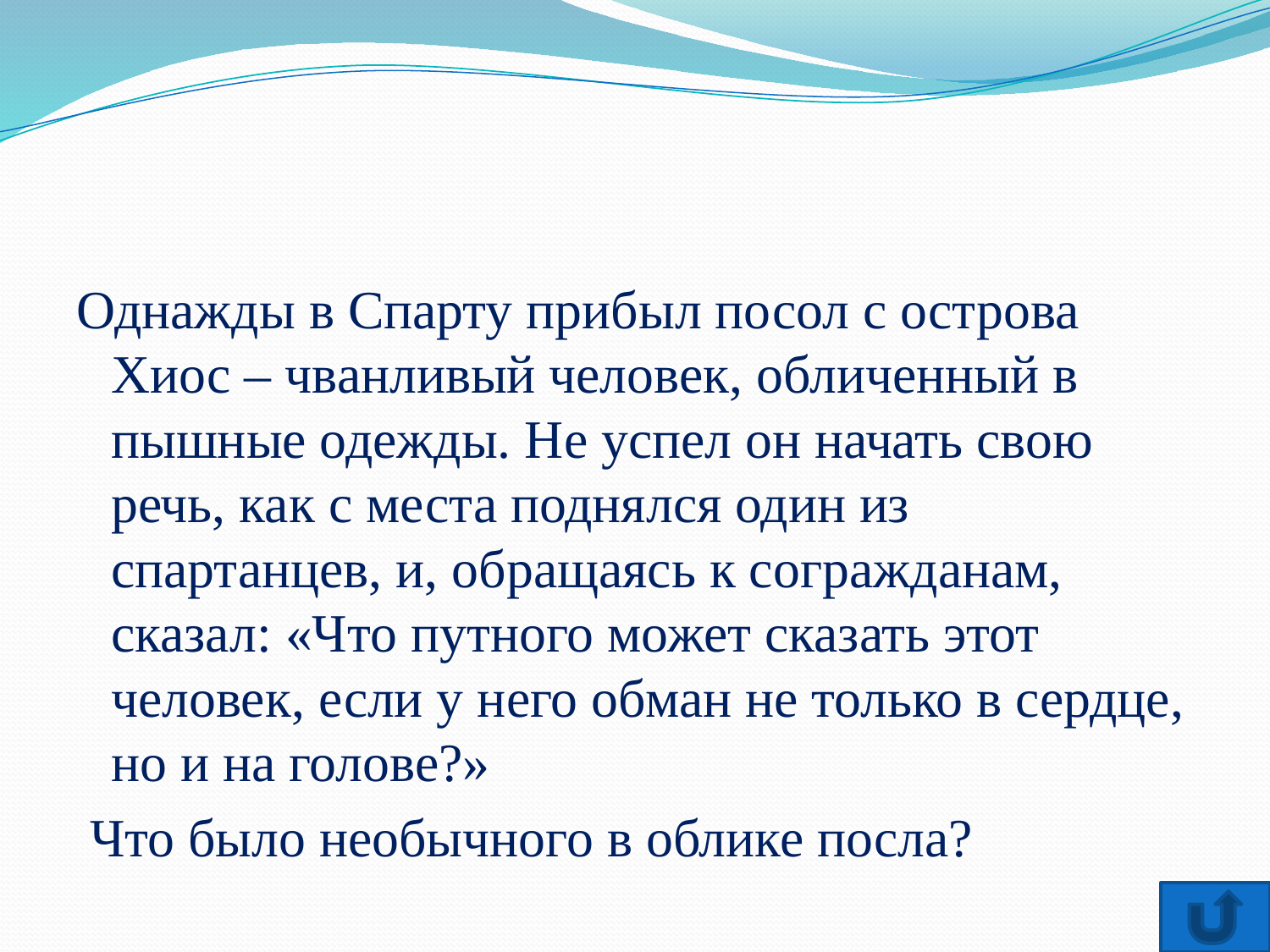

Однажды в Спарту прибыл посол с острова Хиос – чванливый человек, обличенный в пышные одежды. Не успел он начать свою речь, как с места поднялся один из спартанцев, и, обращаясь к согражданам, сказал: «Что путного может сказать этот человек, если у него обман не только в сердце, но и на голове?»
 Что было необычного в облике посла?